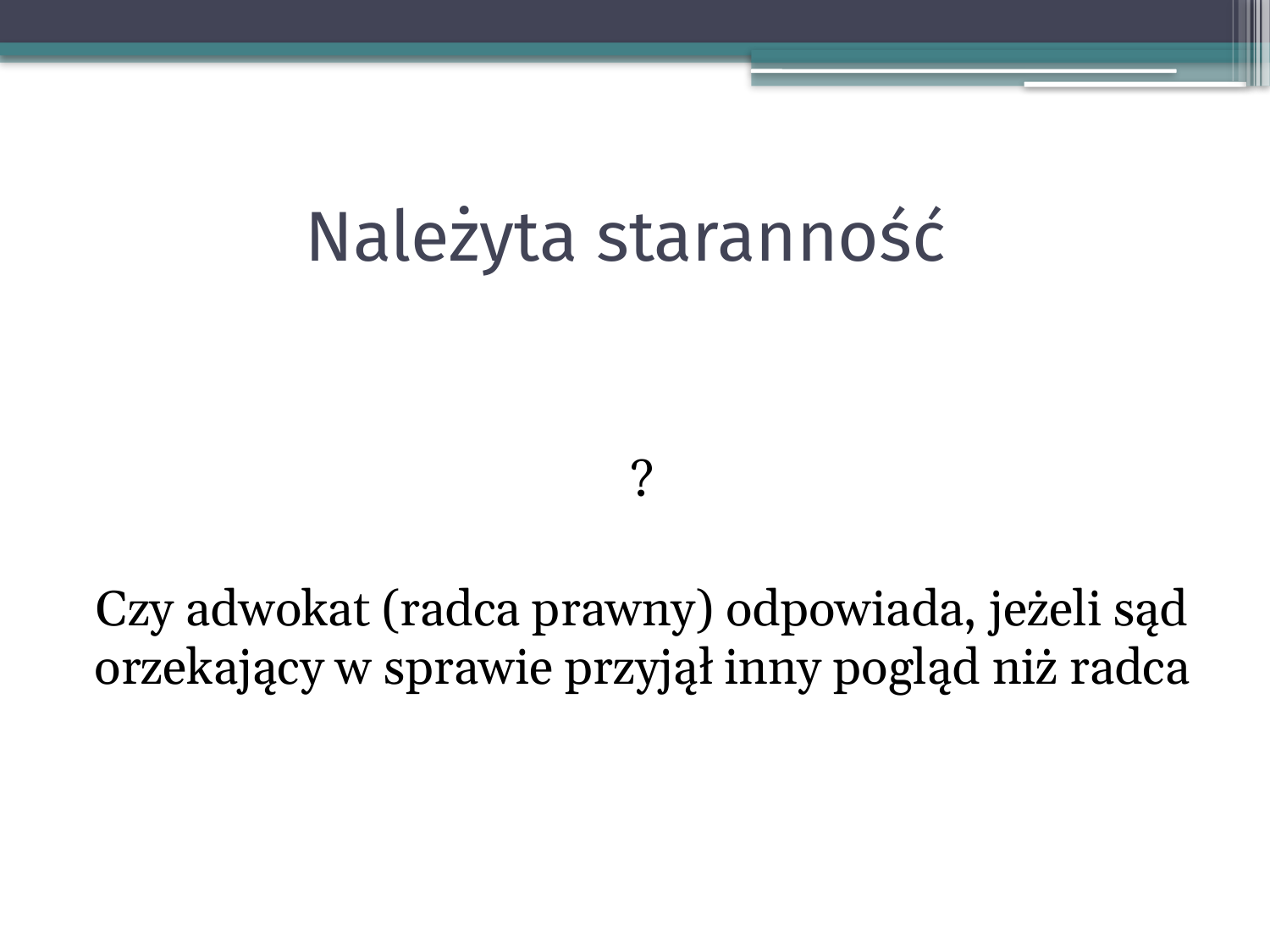

# Należyta staranność

?

Czy adwokat (radca prawny) odpowiada, jeżeli sąd orzekający w sprawie przyjął inny pogląd niż radca